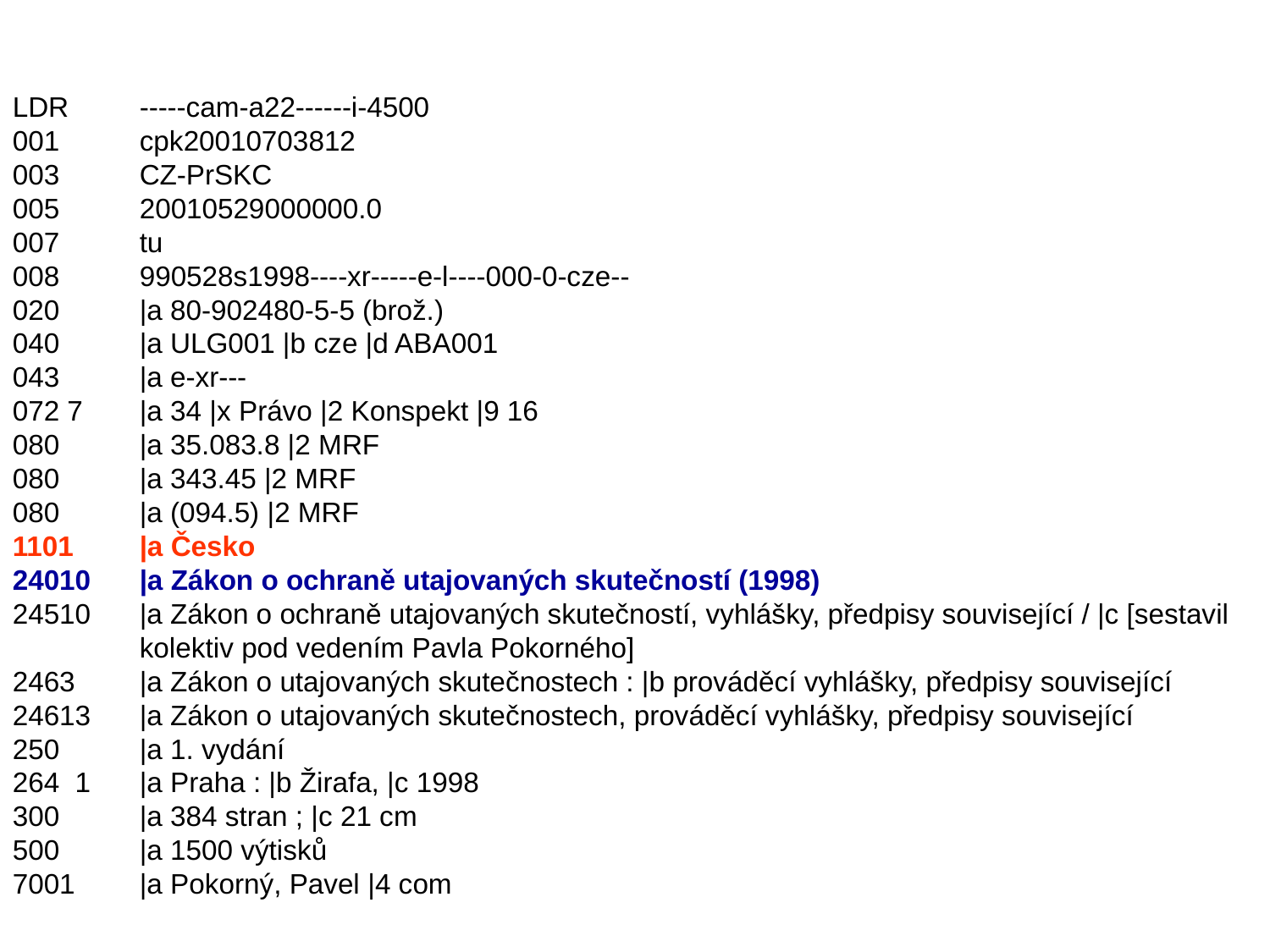

LDR   	-----cam-a22------i-4500
001   	cpk20010703812
003   	CZ-PrSKC
005   	20010529000000.0
007   	tu
008   	990528s1998----xr-----e-l----000-0-cze--
020   	|a 80-902480-5-5 (brož.)
040   	|a ULG001 |b cze |d ABA001
043   	|a e-xr---
072 7   	|a 34 |x Právo |2 Konspekt |9 16
080   	|a 35.083.8 |2 MRF
080   	|a 343.45 |2 MRF
080   	|a (094.5) |2 MRF
1101   	|a Česko
24010   	|a Zákon o ochraně utajovaných skutečností (1998)
24510   	|a Zákon o ochraně utajovaných skutečností, vyhlášky, předpisy související / |c [sestavil 	kolektiv pod vedením Pavla Pokorného]
2463   	|a Zákon o utajovaných skutečnostech : |b prováděcí vyhlášky, předpisy související
24613   	|a Zákon o utajovaných skutečnostech, prováděcí vyhlášky, předpisy související
250   	|a 1. vydání
264  1   	|a Praha : |b Žirafa, |c 1998
300   	|a 384 stran ; |c 21 cm
500   	|a 1500 výtisků
7001   	|a Pokorný, Pavel |4 com